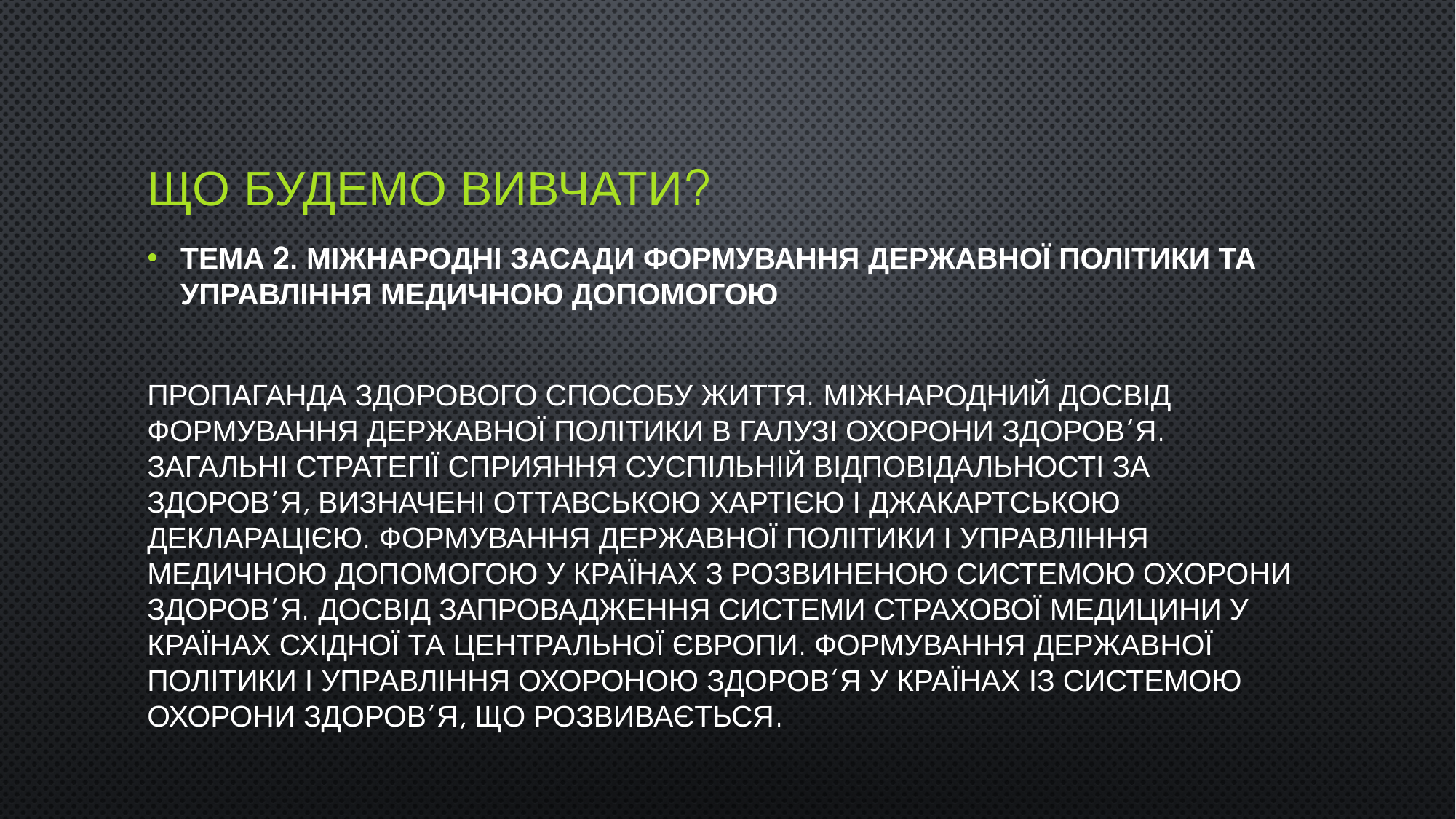

# ЩО БУДЕМО ВИВЧАТИ?
Тема 2. Міжнародні засади формування державної політики та управління медичною допомогою

Пропаганда здорового способу життя. Міжнародний досвід формування державної політики в галузі охорони здоров’я. Загальні стратегії сприяння суспільній відповідальності за здоров’я, визначені Оттавською хартією і Джакартською декларацією. Формування державної політики і управління медичною допомогою у країнах з розвиненою системою охорони здоров’я. Досвід запровадження системи страхової медицини у країнах східної та центральної Європи. Формування державної політики і управління охороною здоров’я у країнах із системою охорони здоров’я, що розвивається.